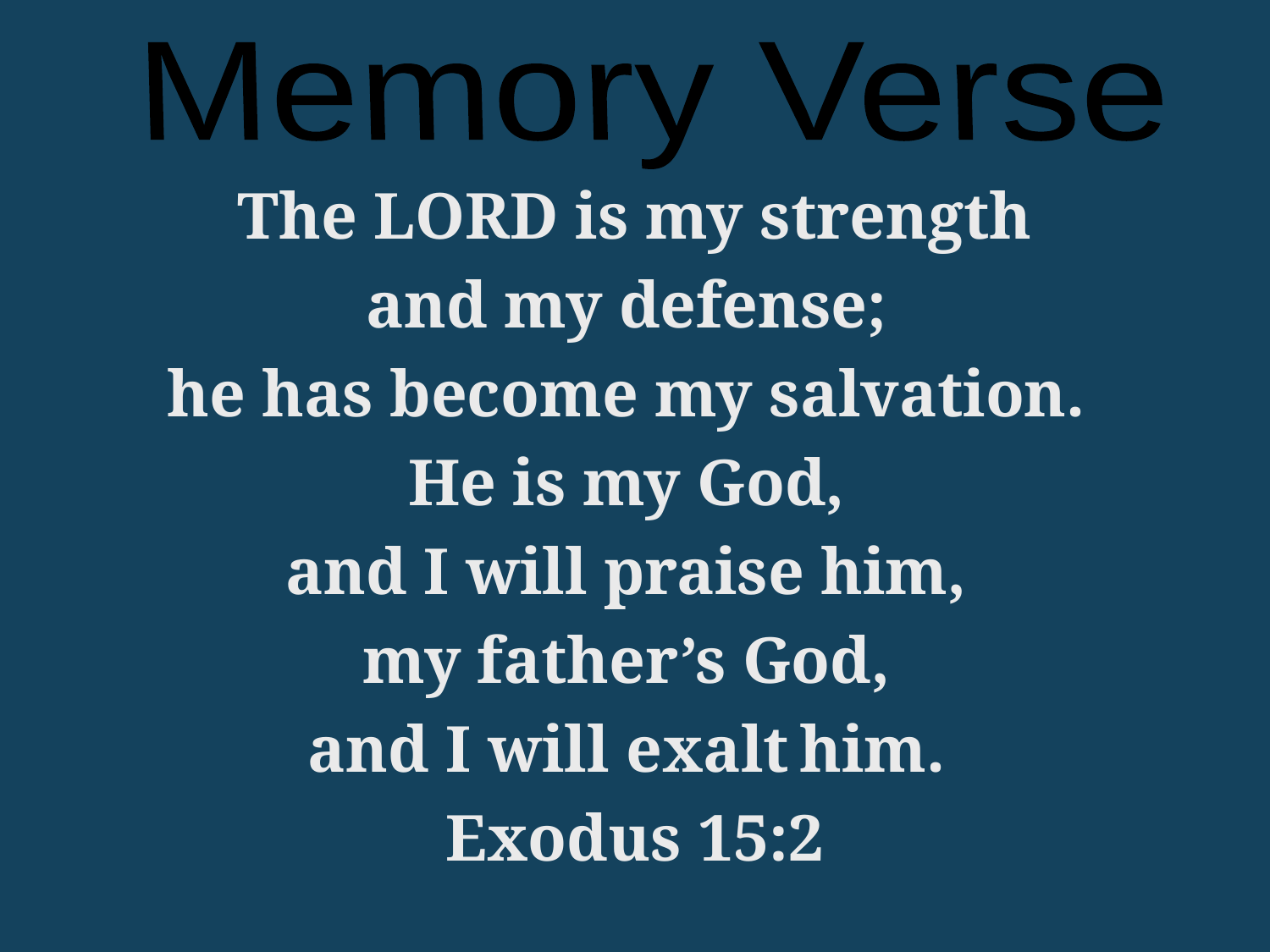

Memory Verse
 The Lord is my strength
and my defense;
he has become my salvation.
He is my God,
and I will praise him,
my father’s God,
and I will exalt him.
Exodus 15:2